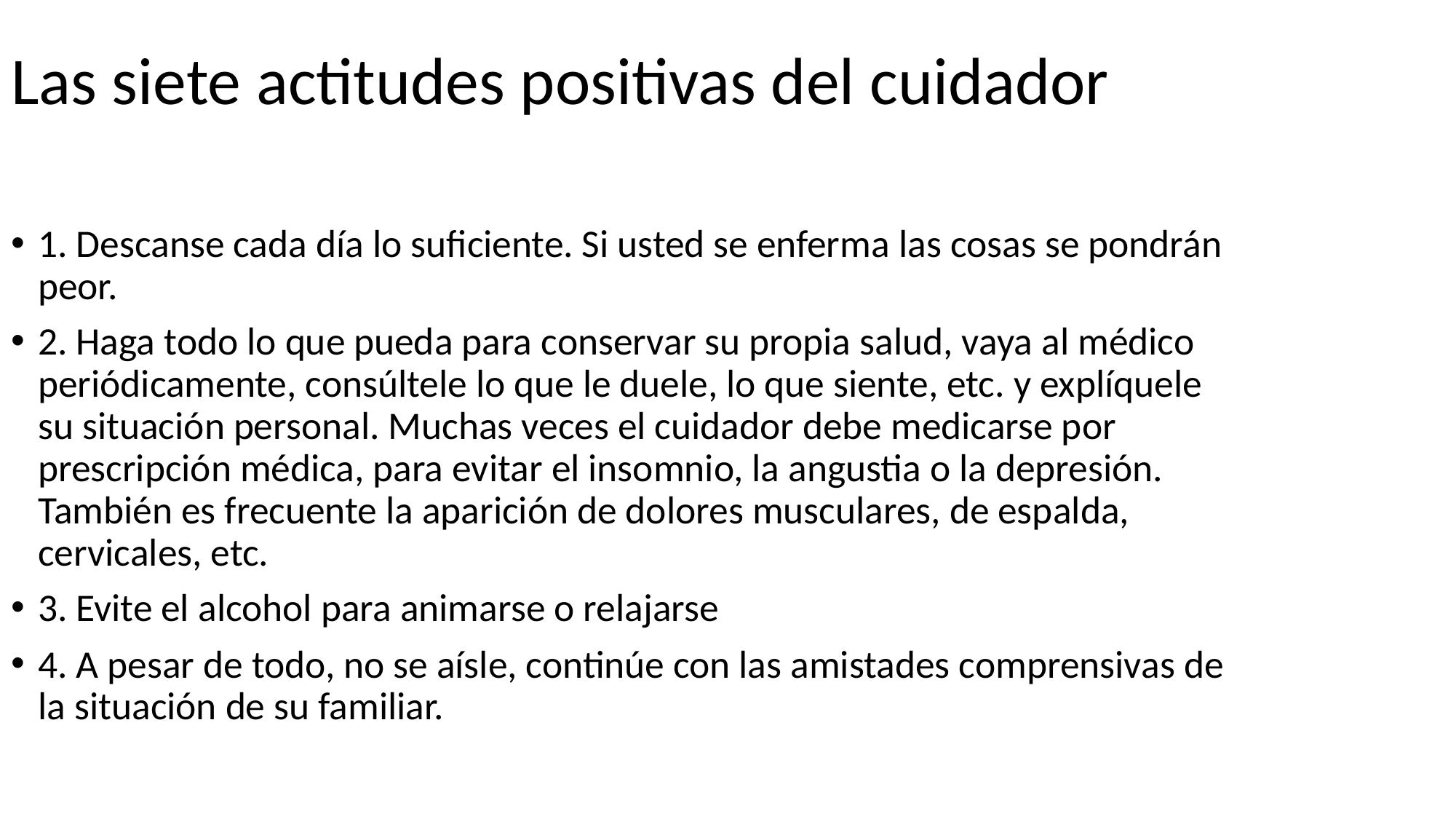

Las siete actitudes positivas del cuidador
1. Descanse cada día lo suficiente. Si usted se enferma las cosas se pondrán peor.
2. Haga todo lo que pueda para conservar su propia salud, vaya al médico periódicamente, consúl­tele lo que le duele, lo que siente, etc. y explíquele su situación personal. Muchas veces el cuidador debe medicarse por prescripción médica, para evitar el insomnio, la angustia o la depresión. También es frecuente la aparición de dolores musculares, de espalda, cervicales, etc.
3. Evite el alcohol para animarse o relajarse
4. A pesar de todo, no se aísle, continúe con las amistades comprensivas de la situación de su familiar.